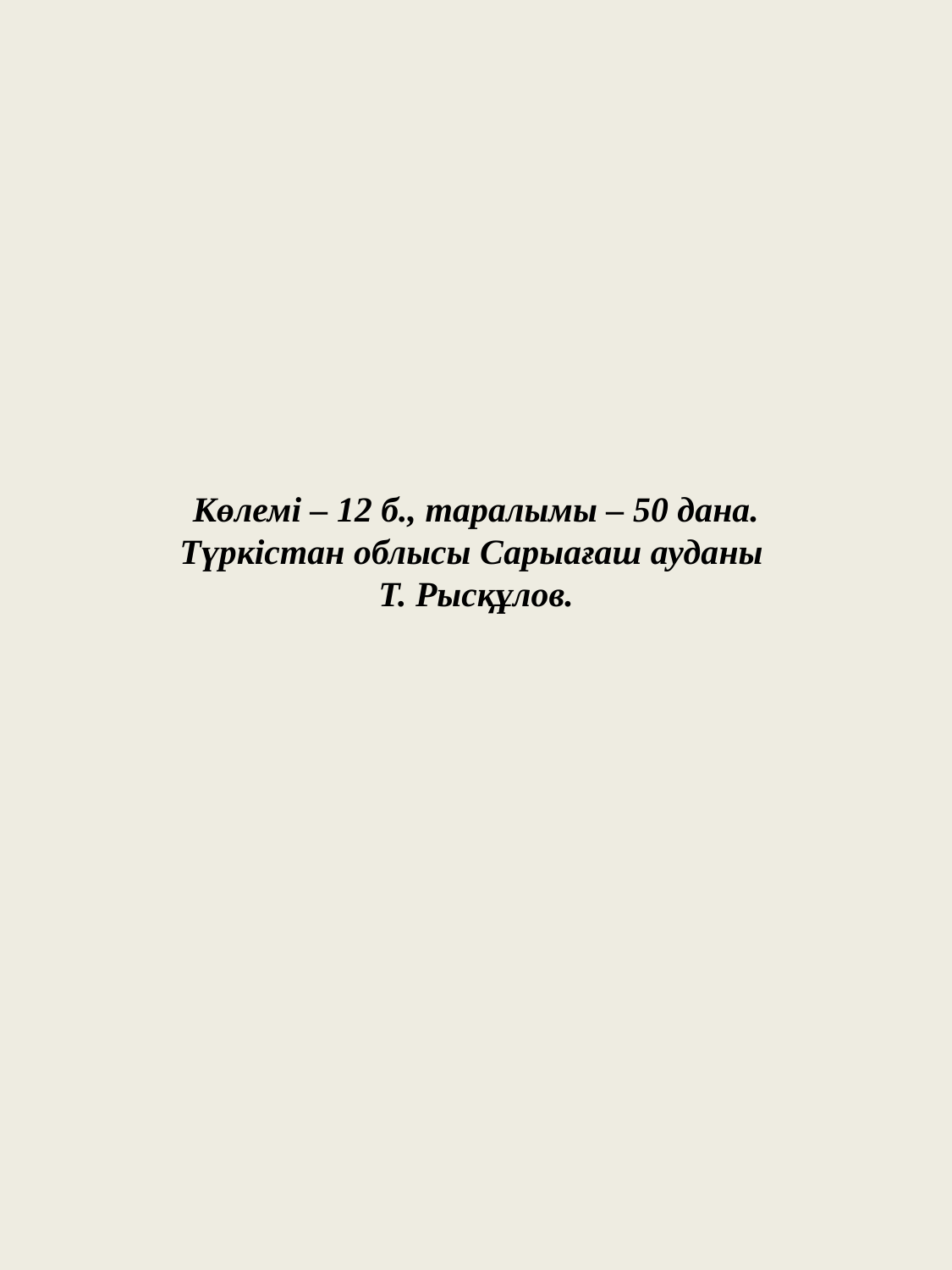

Көлемі – 12 б., таралымы – 50 дана. Түркістан облысы Сарыағаш ауданы
Т. Рысқұлов.